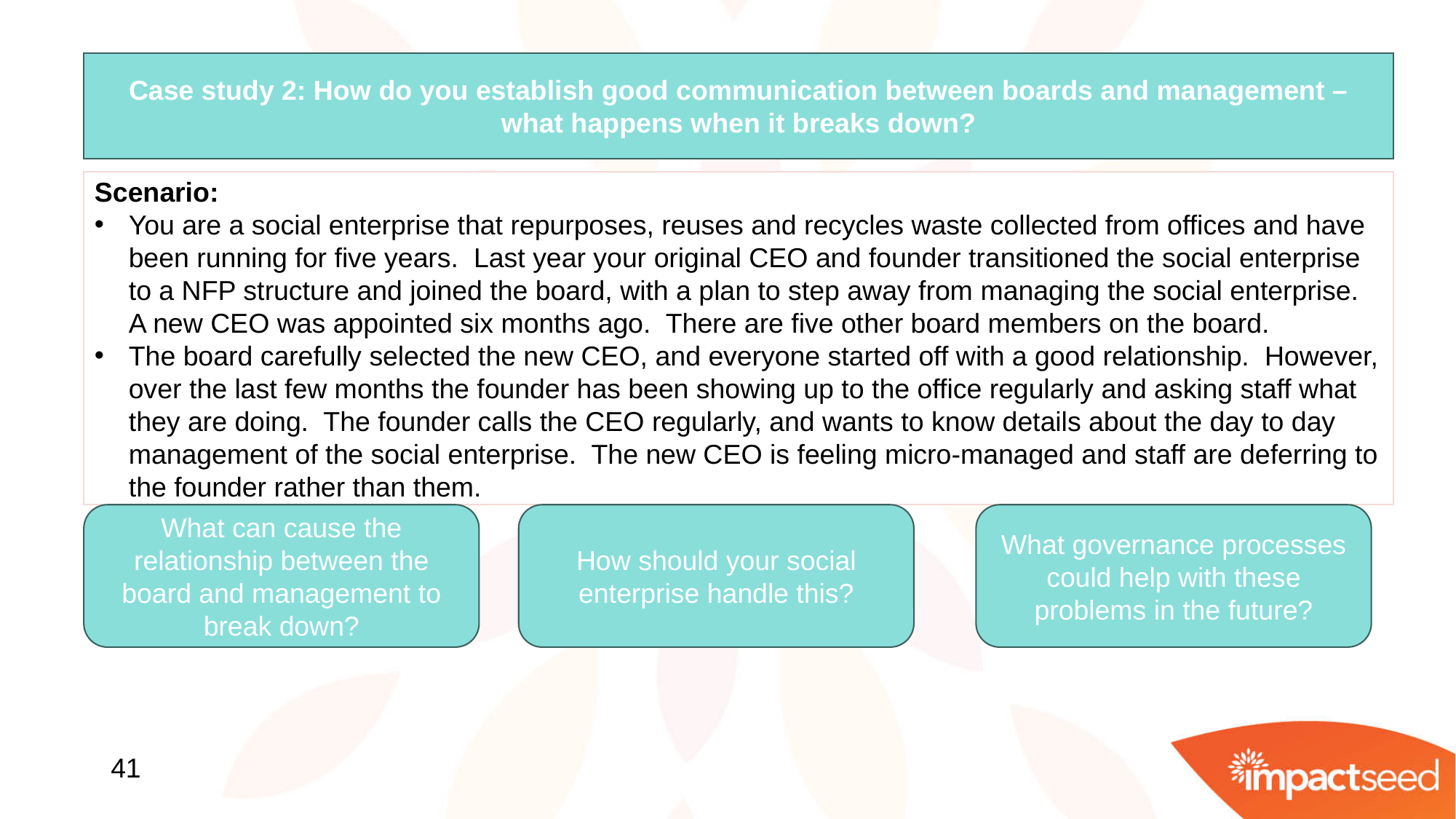

Case study 2: How do you establish good communication between boards and management – what happens when it breaks down?
Scenario:
You are a social enterprise that repurposes, reuses and recycles waste collected from offices and have been running for five years.  Last year your original CEO and founder transitioned the social enterprise to a NFP structure and joined the board, with a plan to step away from managing the social enterprise.  A new CEO was appointed six months ago.  There are five other board members on the board.
The board carefully selected the new CEO, and everyone started off with a good relationship.  However, over the last few months the founder has been showing up to the office regularly and asking staff what they are doing.  The founder calls the CEO regularly, and wants to know details about the day to day management of the social enterprise.  The new CEO is feeling micro-managed and staff are deferring to the founder rather than them.
What can cause the relationship between the board and management to break down?
How should your social enterprise handle this?
What governance processes could help with these problems in the future?
41